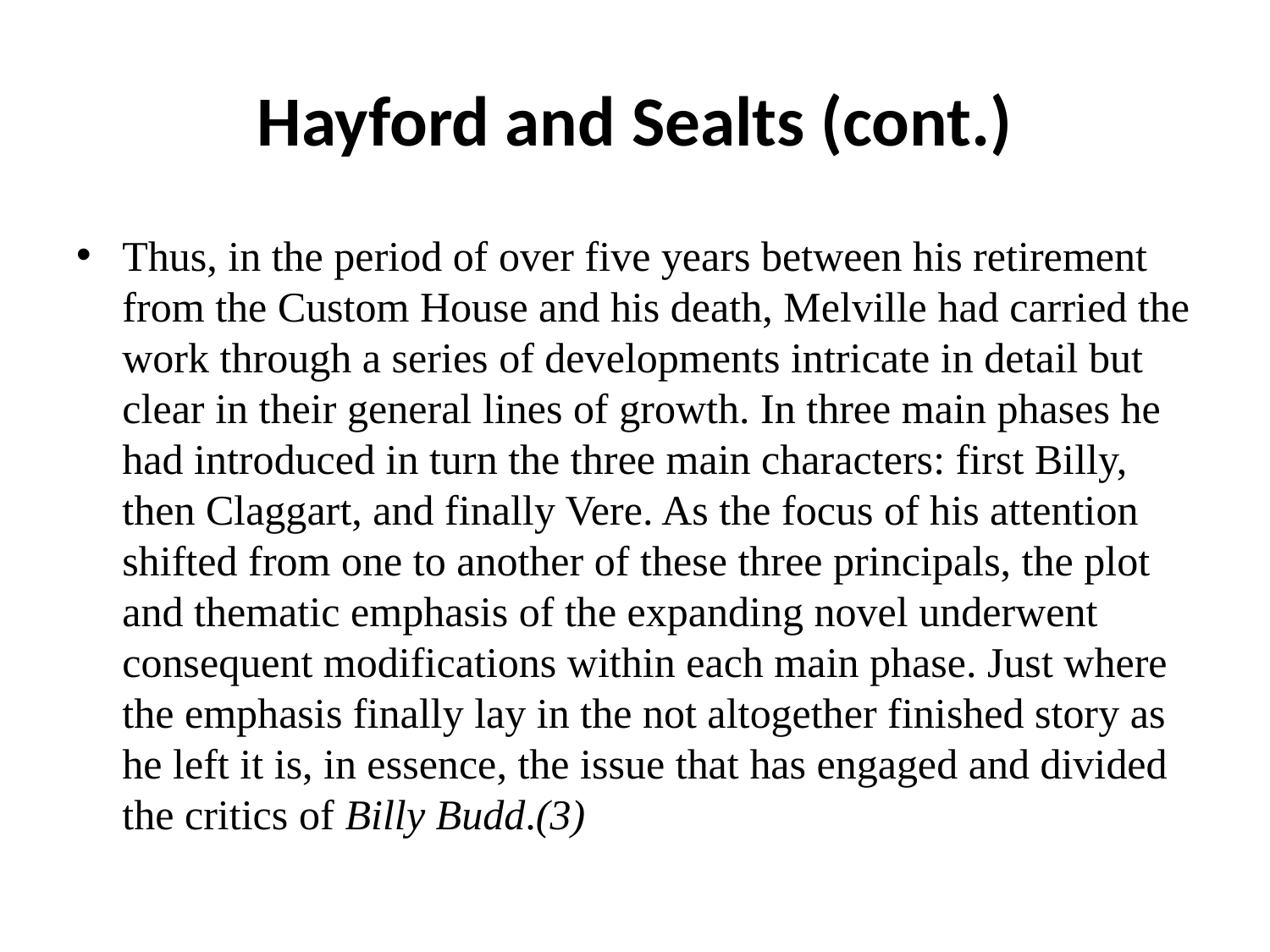

# Hayford and Sealts (cont.)
Thus, in the period of over five years between his retirement from the Custom House and his death, Melville had carried the work through a series of developments intricate in detail but clear in their general lines of growth. In three main phases he had introduced in turn the three main characters: first Billy, then Claggart, and finally Vere. As the focus of his attention shifted from one to another of these three principals, the plot and thematic emphasis of the expanding novel underwent consequent modifications within each main phase. Just where the emphasis finally lay in the not altogether finished story as he left it is, in essence, the issue that has engaged and divided the critics of Billy Budd.(3)